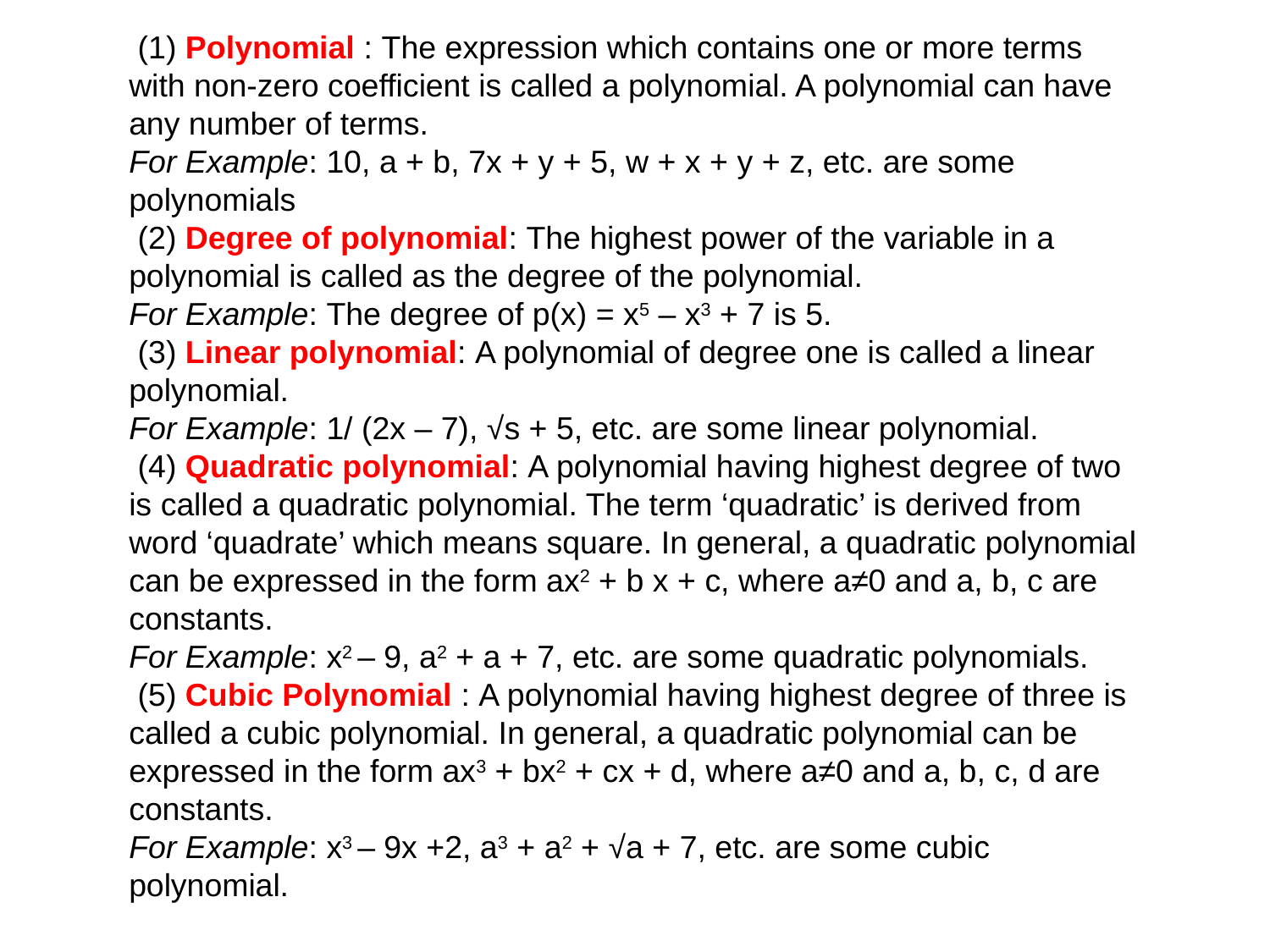

(1) Polynomial : The expression which contains one or more terms with non-zero coefficient is called a polynomial. A polynomial can have any number of terms.
For Example: 10, a + b, 7x + y + 5, w + x + y + z, etc. are some polynomials
 (2) Degree of polynomial: The highest power of the variable in a polynomial is called as the degree of the polynomial.
For Example: The degree of p(x) = x5 – x3 + 7 is 5.
 (3) Linear polynomial: A polynomial of degree one is called a linear polynomial.
For Example: 1/ (2x – 7), √s + 5, etc. are some linear polynomial.
 (4) Quadratic polynomial: A polynomial having highest degree of two is called a quadratic polynomial. The term ‘quadratic’ is derived from word ‘quadrate’ which means square. In general, a quadratic polynomial can be expressed in the form ax2 + b x + c, where a≠0 and a, b, c are constants.
For Example: x2 – 9, a2 + a + 7, etc. are some quadratic polynomials.
 (5) Cubic Polynomial : A polynomial having highest degree of three is called a cubic polynomial. In general, a quadratic polynomial can be expressed in the form ax3 + bx2 + cx + d, where a≠0 and a, b, c, d are constants.
For Example: x3 – 9x +2, a3 + a2 + √a + 7, etc. are some cubic polynomial.